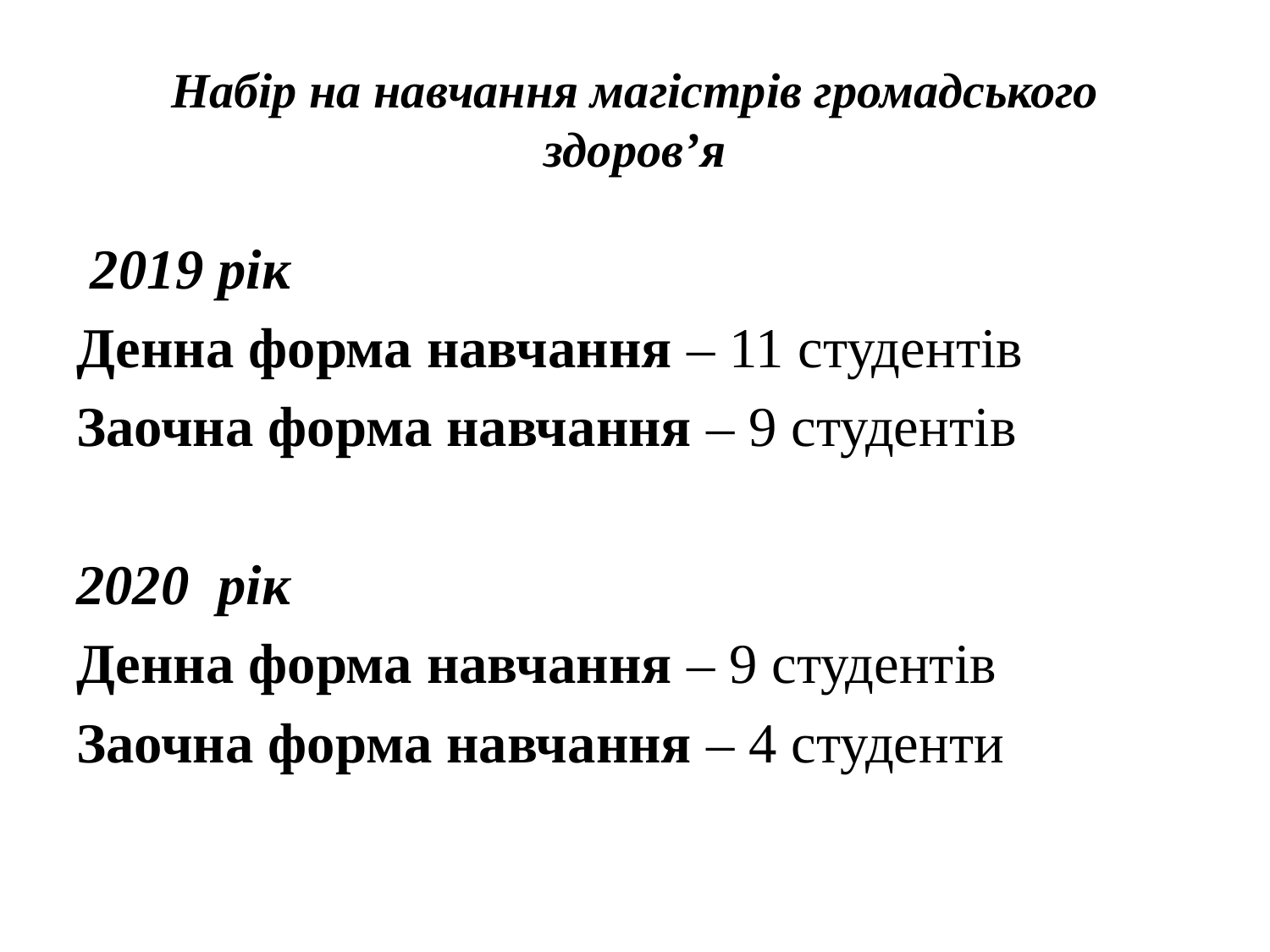

# Набір на навчання магістрів громадського здоров’я
 2019 рік
Денна форма навчання – 11 студентів
Заочна форма навчання – 9 студентів

  рік
Денна форма навчання – 9 студентів
Заочна форма навчання – 4 студенти